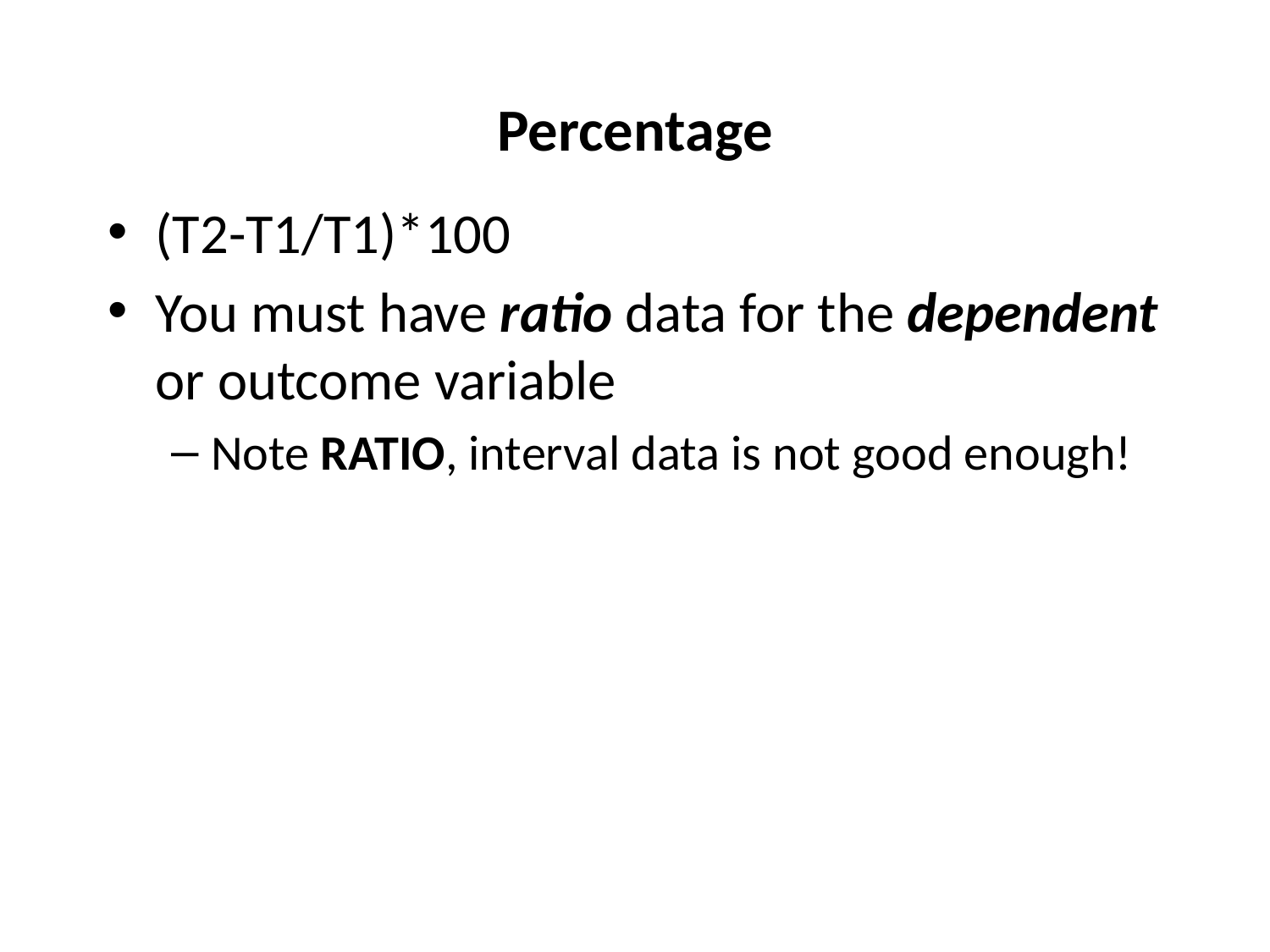

# Percentage
(T2-T1/T1)*100
You must have ratio data for the dependent or outcome variable
Note RATIO, interval data is not good enough!